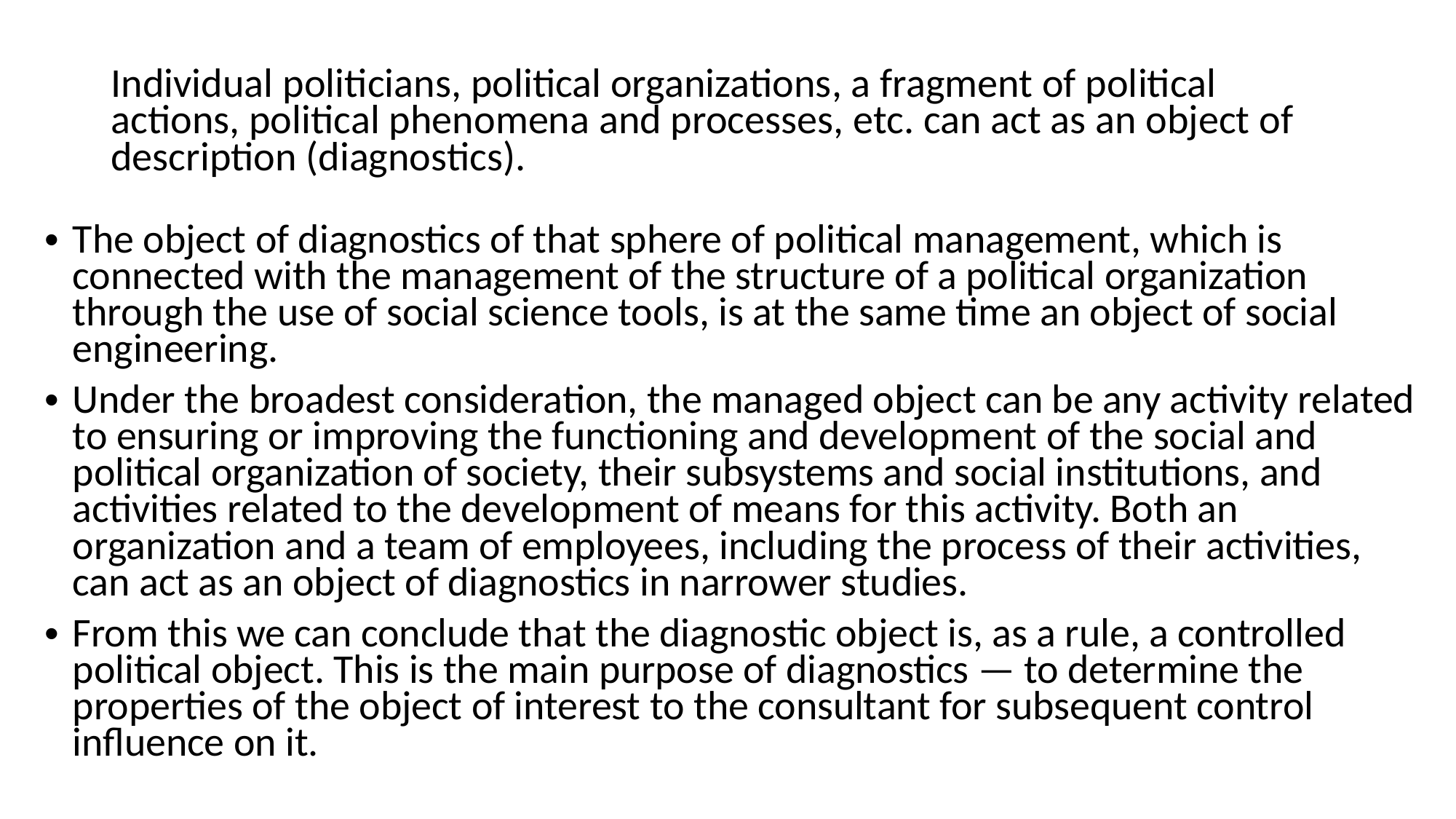

# Individual politicians, political organizations, a fragment of political actions, political phenomena and processes, etc. can act as an object of description (diagnostics).
The object of diagnostics of that sphere of political management, which is connected with the management of the structure of a political organization through the use of social science tools, is at the same time an object of social engineering.
Under the broadest consideration, the managed object can be any activity related to ensuring or improving the functioning and development of the social and political organization of society, their subsystems and social institutions, and activities related to the development of means for this activity. Both an organization and a team of employees, including the process of their activities, can act as an object of diagnostics in narrower studies.
From this we can conclude that the diagnostic object is, as a rule, a controlled political object. This is the main purpose of diagnostics — to determine the properties of the object of interest to the consultant for subsequent control influence on it.